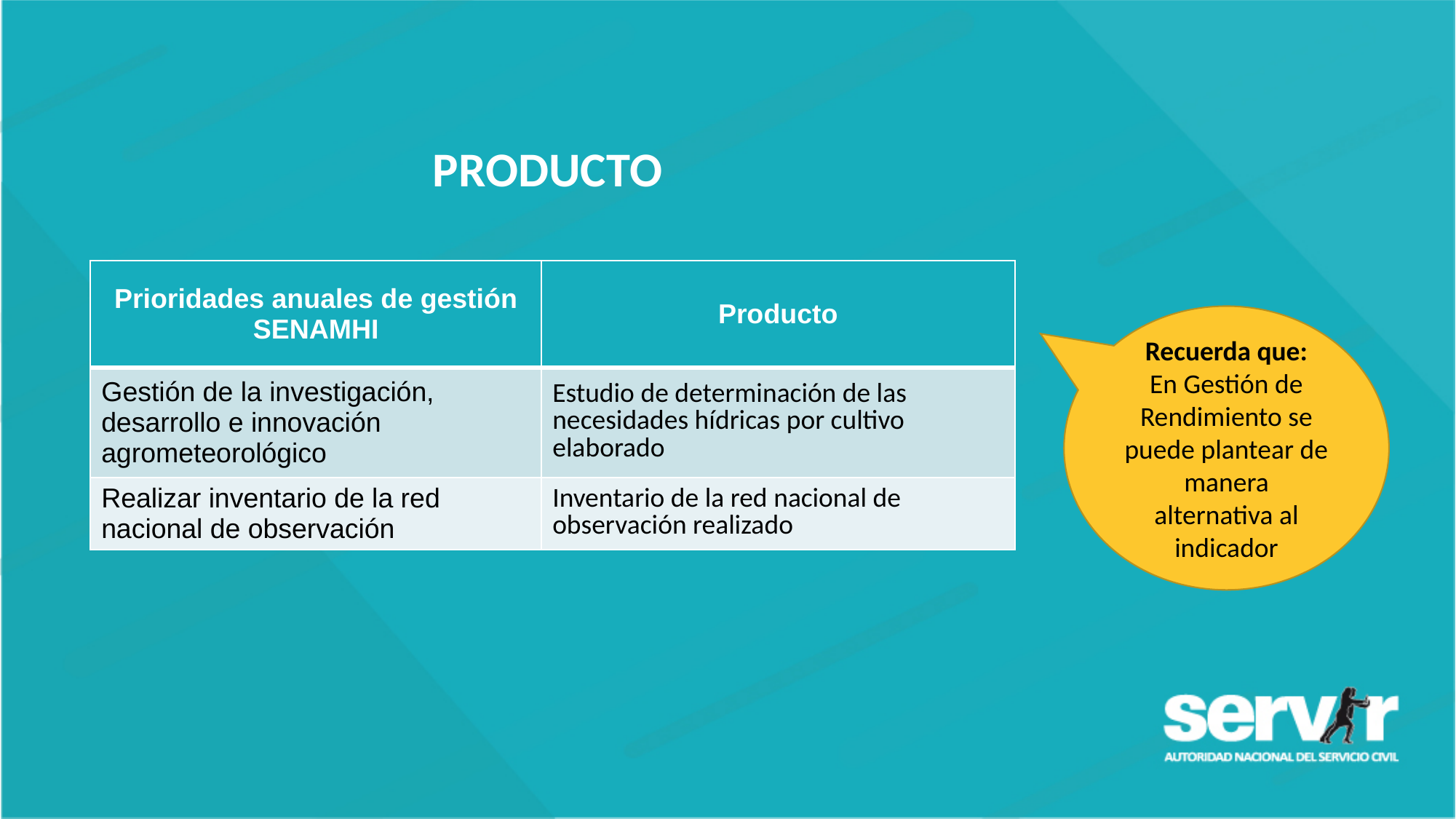

PRODUCTO
| Prioridades anuales de gestión SENAMHI | Producto |
| --- | --- |
| Gestión de la investigación, desarrollo e innovación agrometeorológico | Estudio de determinación de las necesidades hídricas por cultivo elaborado |
| Realizar inventario de la red nacional de observación | Inventario de la red nacional de observación realizado |
Recuerda que:
En Gestión de Rendimiento se puede plantear de manera alternativa al indicador